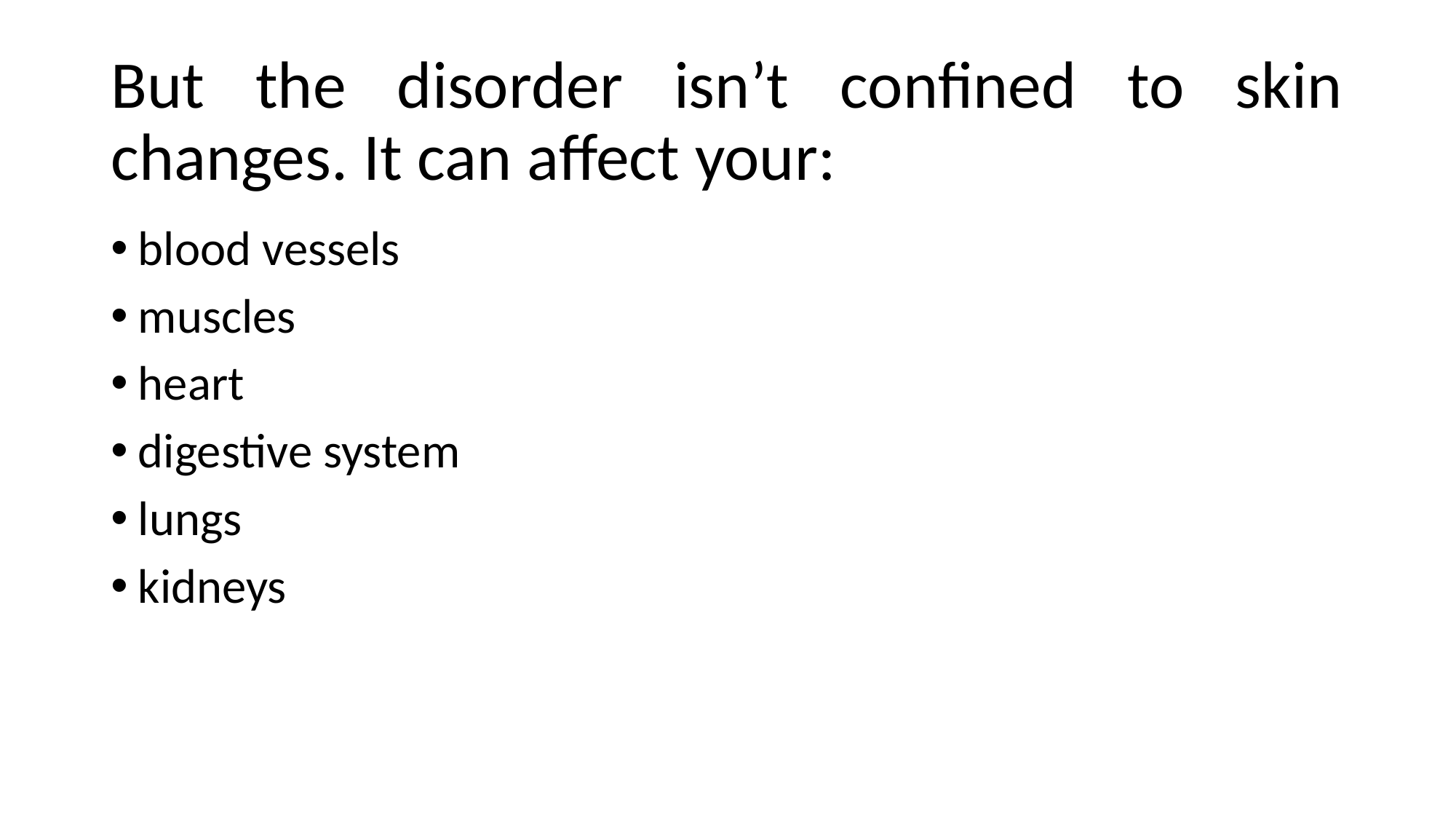

# But the disorder isn’t confined to skin changes. It can affect your:
blood vessels
muscles
heart
digestive system
lungs
kidneys